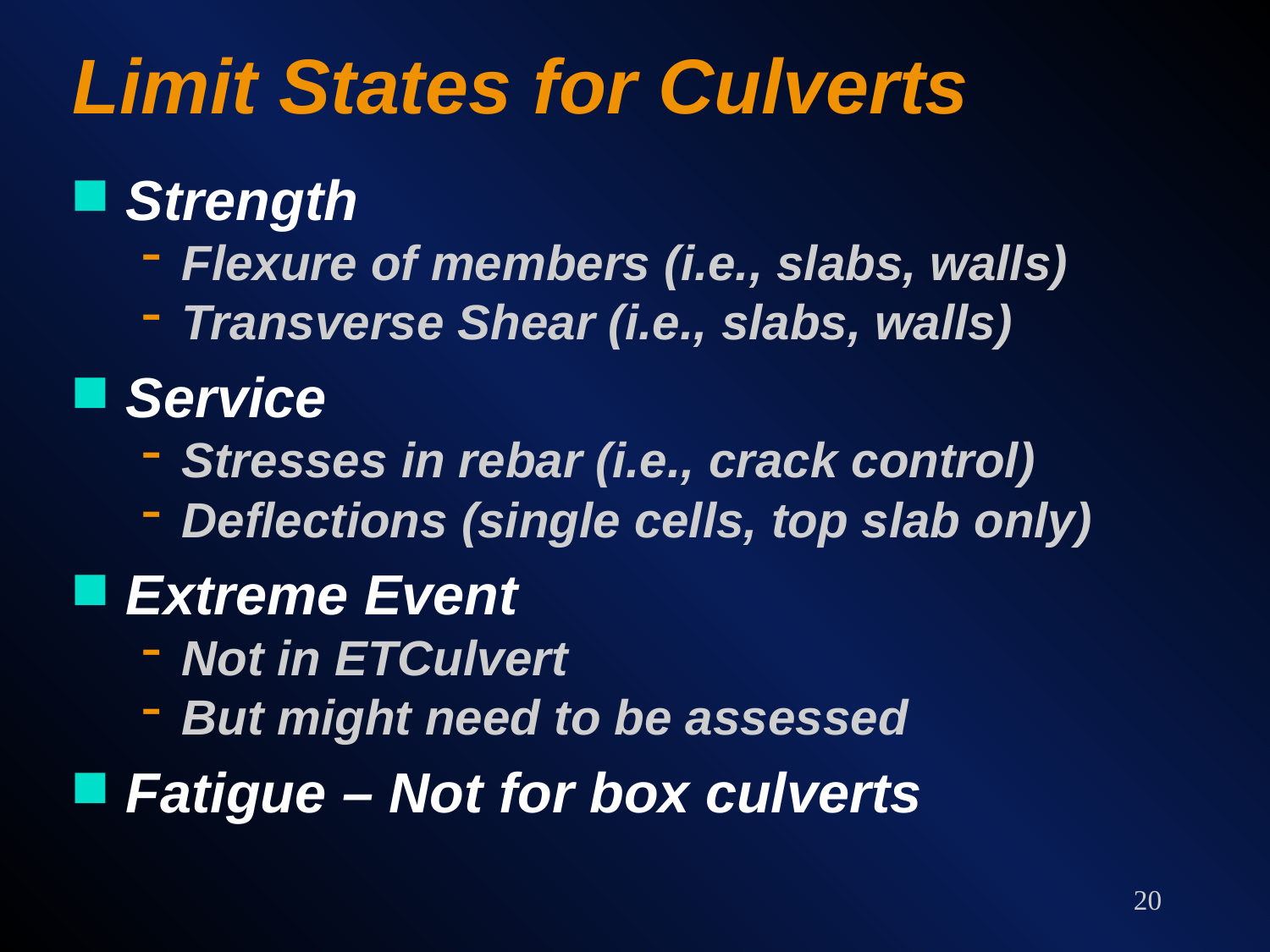

# Limit States for Culverts
Strength
Flexure of members (i.e., slabs, walls)
Transverse Shear (i.e., slabs, walls)
Service
Stresses in rebar (i.e., crack control)
Deflections (single cells, top slab only)
Extreme Event
Not in ETCulvert
But might need to be assessed
Fatigue – Not for box culverts

20